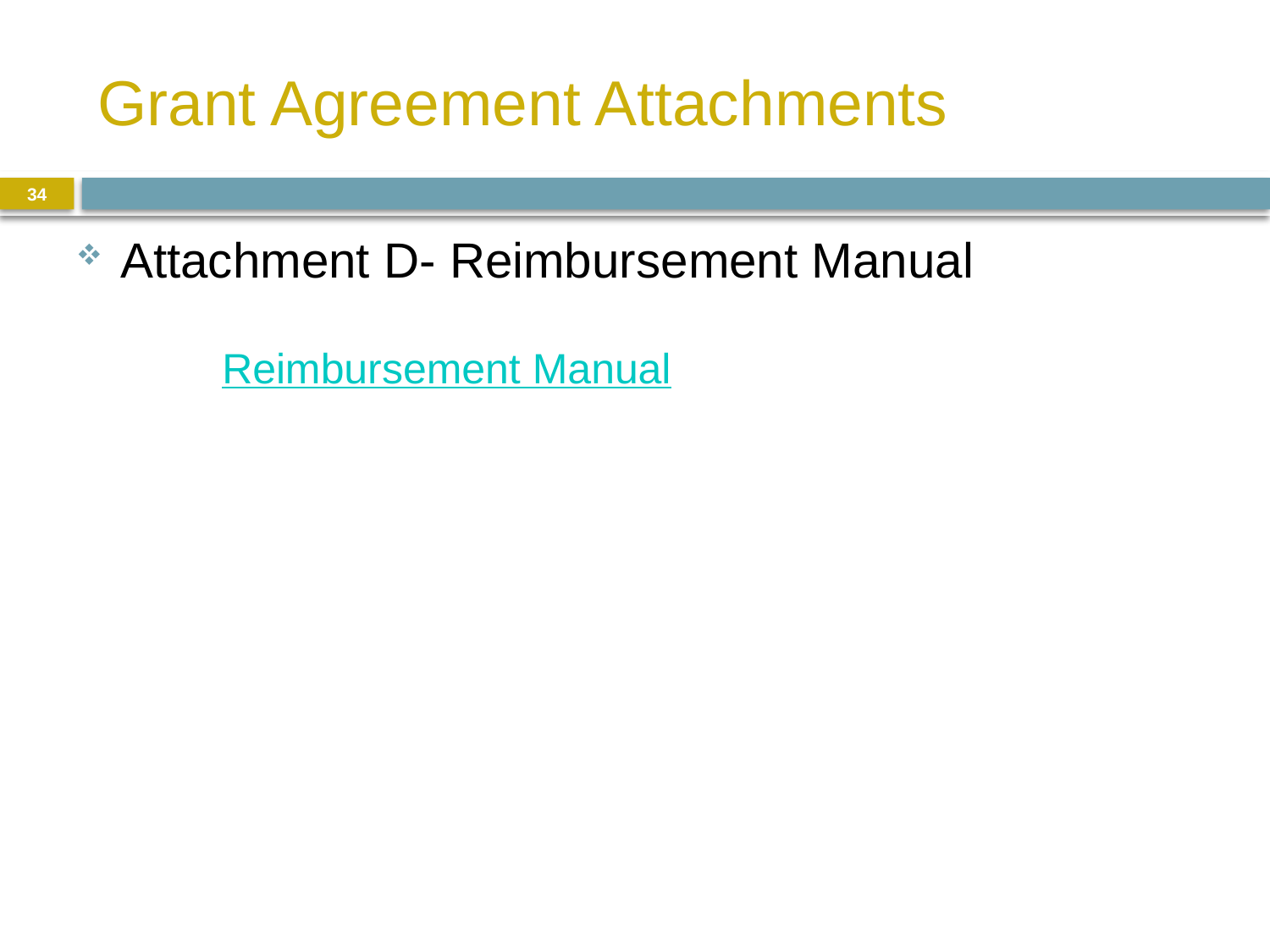

# Grant Agreement Attachments
34
Attachment D- Reimbursement Manual

Reimbursement Manual